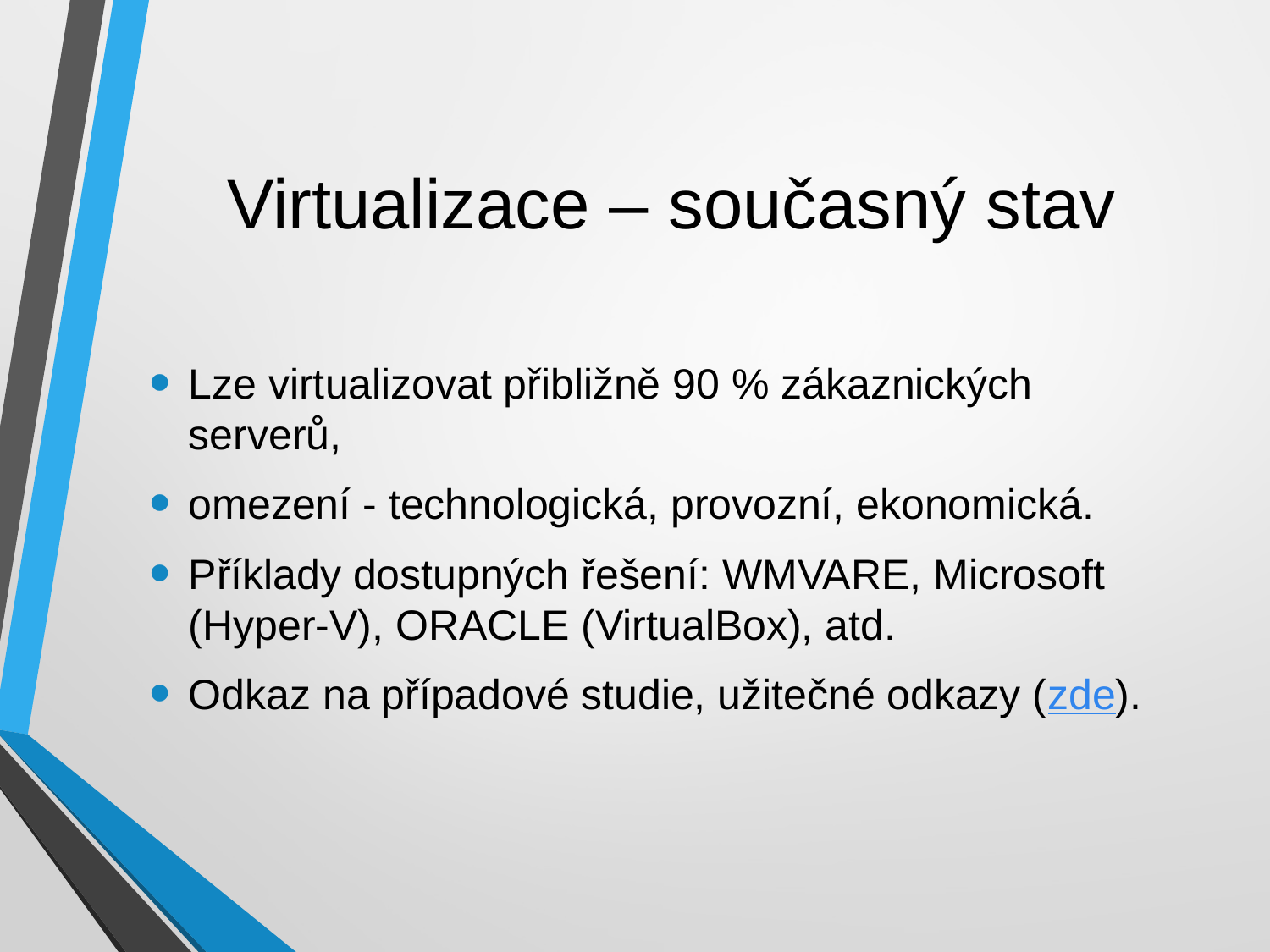

# Virtualizace – současný stav
Lze virtualizovat přibližně 90 % zákaznických serverů,
omezení - technologická, provozní, ekonomická.
Příklady dostupných řešení: WMVARE, Microsoft (Hyper-V), ORACLE (VirtualBox), atd.
Odkaz na případové studie, užitečné odkazy (zde).